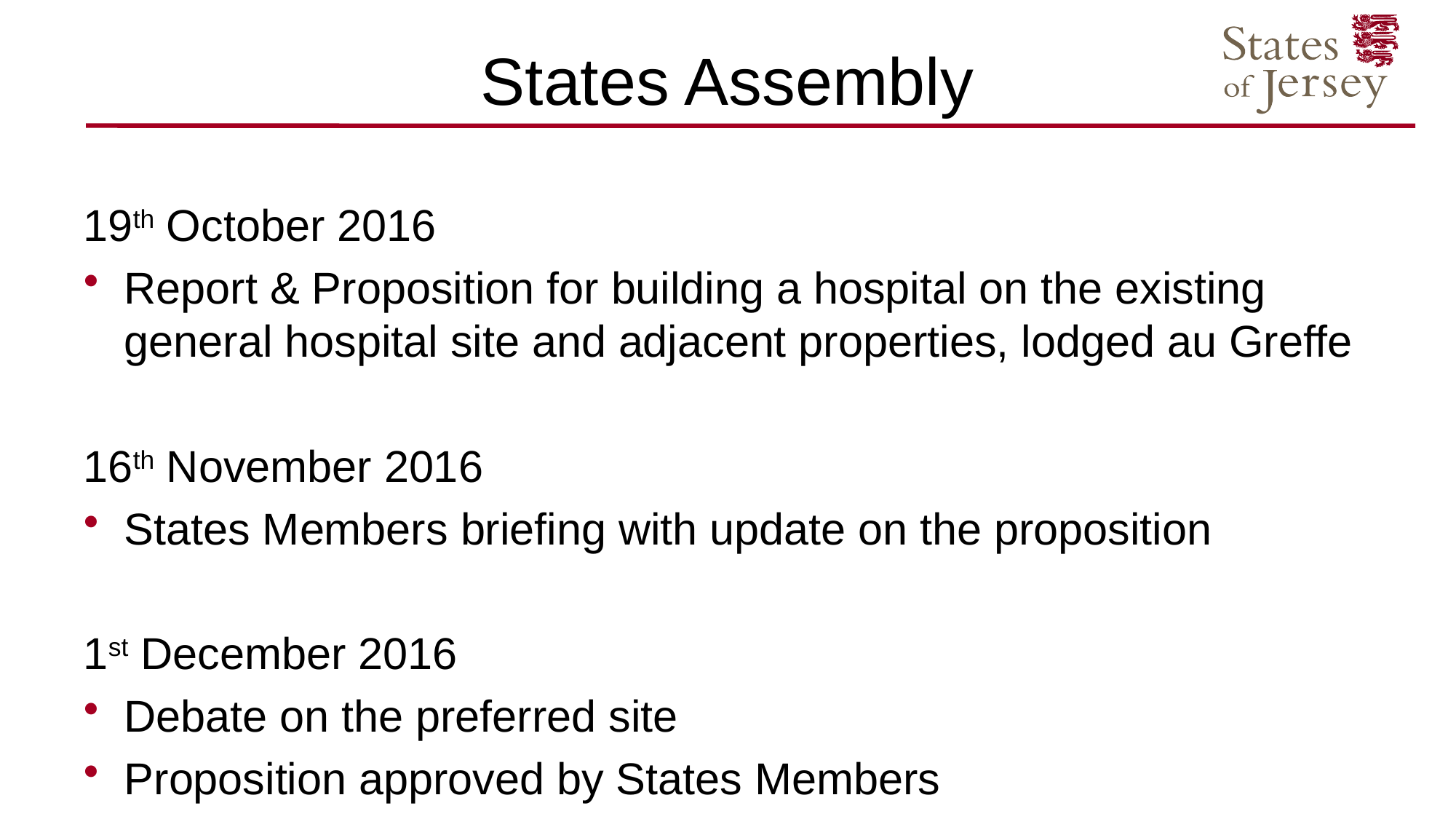

# States Assembly
19th October 2016
Report & Proposition for building a hospital on the existing general hospital site and adjacent properties, lodged au Greffe

16th November 2016
States Members briefing with update on the proposition

1st December 2016
Debate on the preferred site
Proposition approved by States Members